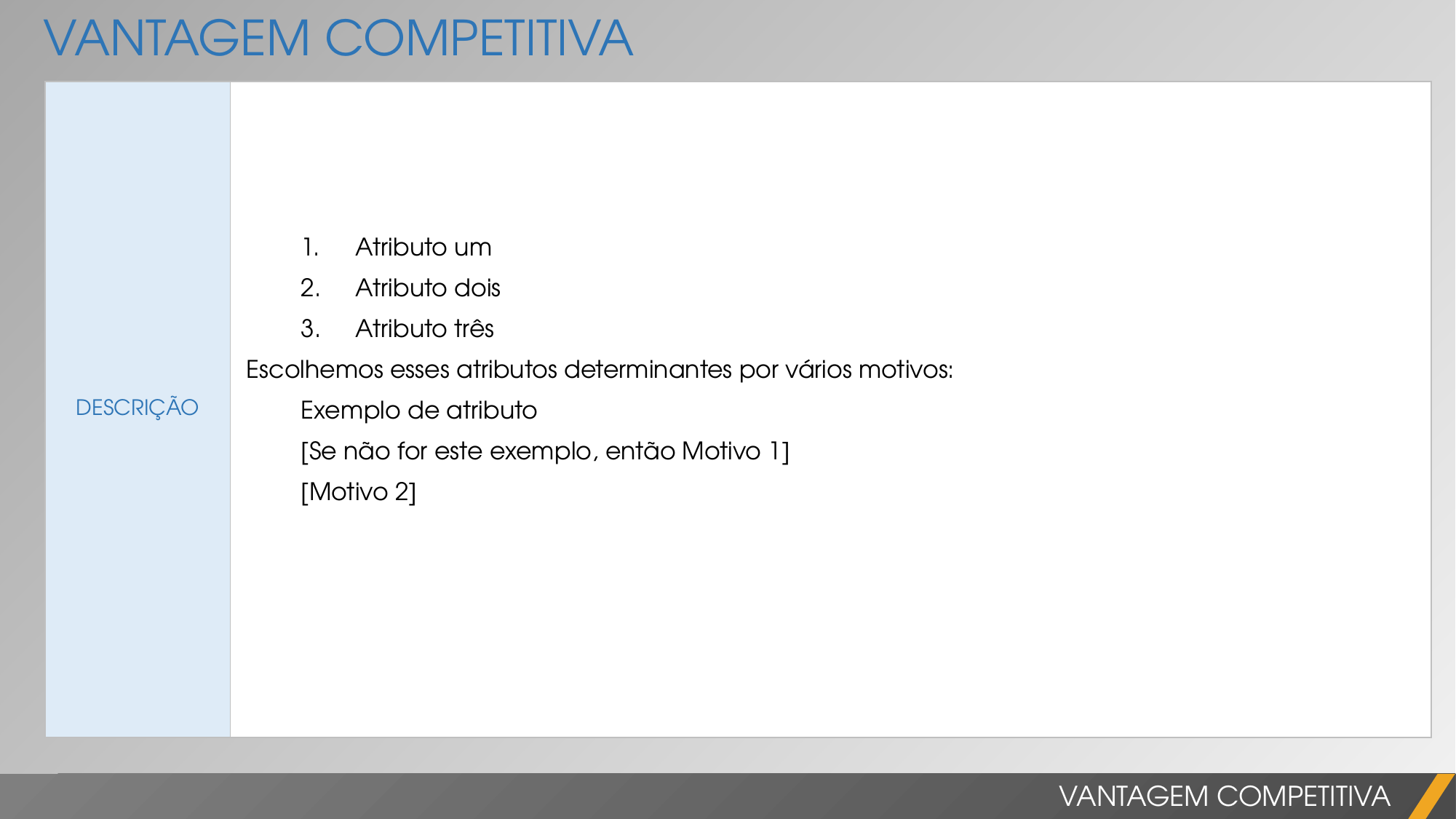

VANTAGEM COMPETITIVA
| DESCRIÇÃO | Atributo um Atributo dois Atributo três Escolhemos esses atributos determinantes por vários motivos: Exemplo de atributo [Se não for este exemplo, então Motivo 1] [Motivo 2] |
| --- | --- |
VANTAGEM COMPETITIVA